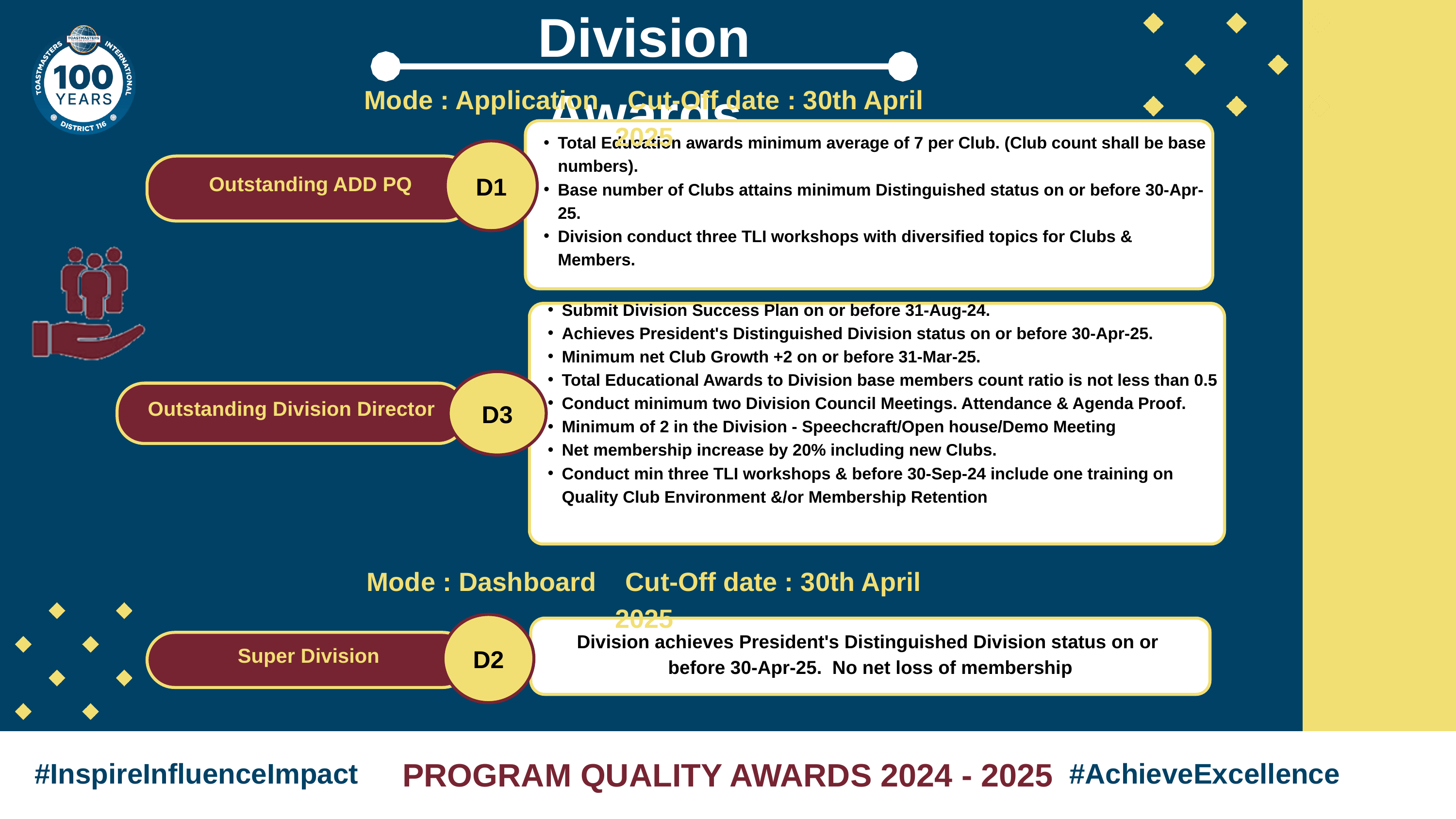

Division Awards

Mode : Application    Cut-Off date : 30th April 2025

Total Education awards minimum average of 7 per Club. (Club count shall be base numbers).
Base number of Clubs attains minimum Distinguished status on or before 30-Apr-25.
Division conduct three TLI workshops with diversified topics for Clubs & Members.

D1

Outstanding ADD PQ

Submit Division Success Plan on or before 31-Aug-24.
Achieves President's Distinguished Division status on or before 30-Apr-25.
Minimum net Club Growth +2 on or before 31-Mar-25.
Total Educational Awards to Division base members count ratio is not less than 0.5
Conduct minimum two Division Council Meetings. Attendance & Agenda Proof.
Minimum of 2 in the Division - Speechcraft/Open house/Demo Meeting
Net membership increase by 20% including new Clubs.
Conduct min three TLI workshops & before 30-Sep-24 include one training on Quality Club Environment &/or Membership Retention

D3

Outstanding Division Director

Mode : Dashboard    Cut-Off date : 30th April 2025

D2

Division achieves President's Distinguished Division status on or
before 30-Apr-25.  No net loss of membership

Super Division

PROGRAM QUALITY AWARDS 2024 - 2025
#InspireInfluenceImpact
#AchieveExcellence